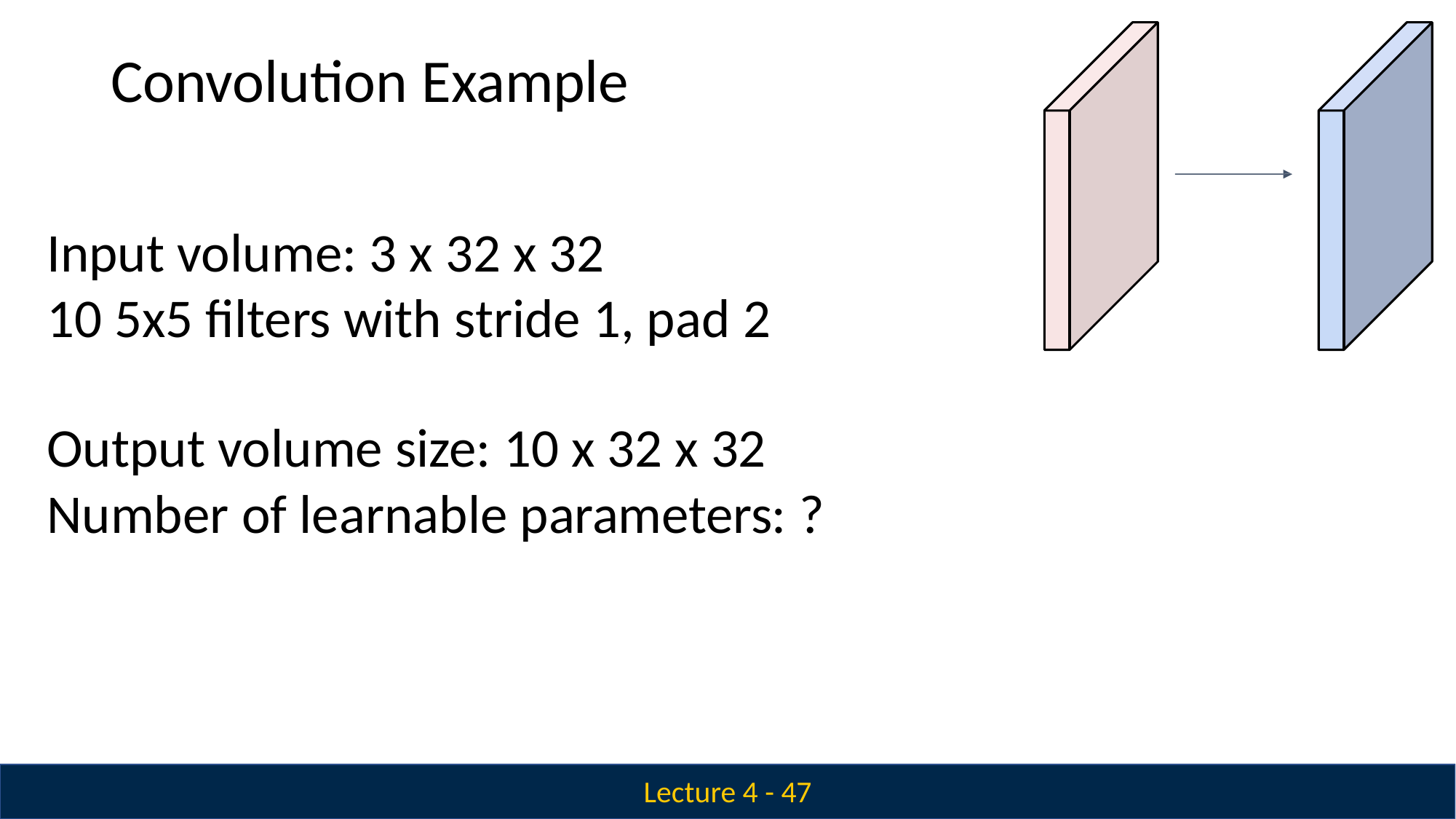

# Convolution Example

Input volume: 3 x 32 x 32
10 5x5 filters with stride 1, pad 2
Output volume size: 10 x 32 x 32 Number of learnable parameters: ?

Lecture 4 - 47